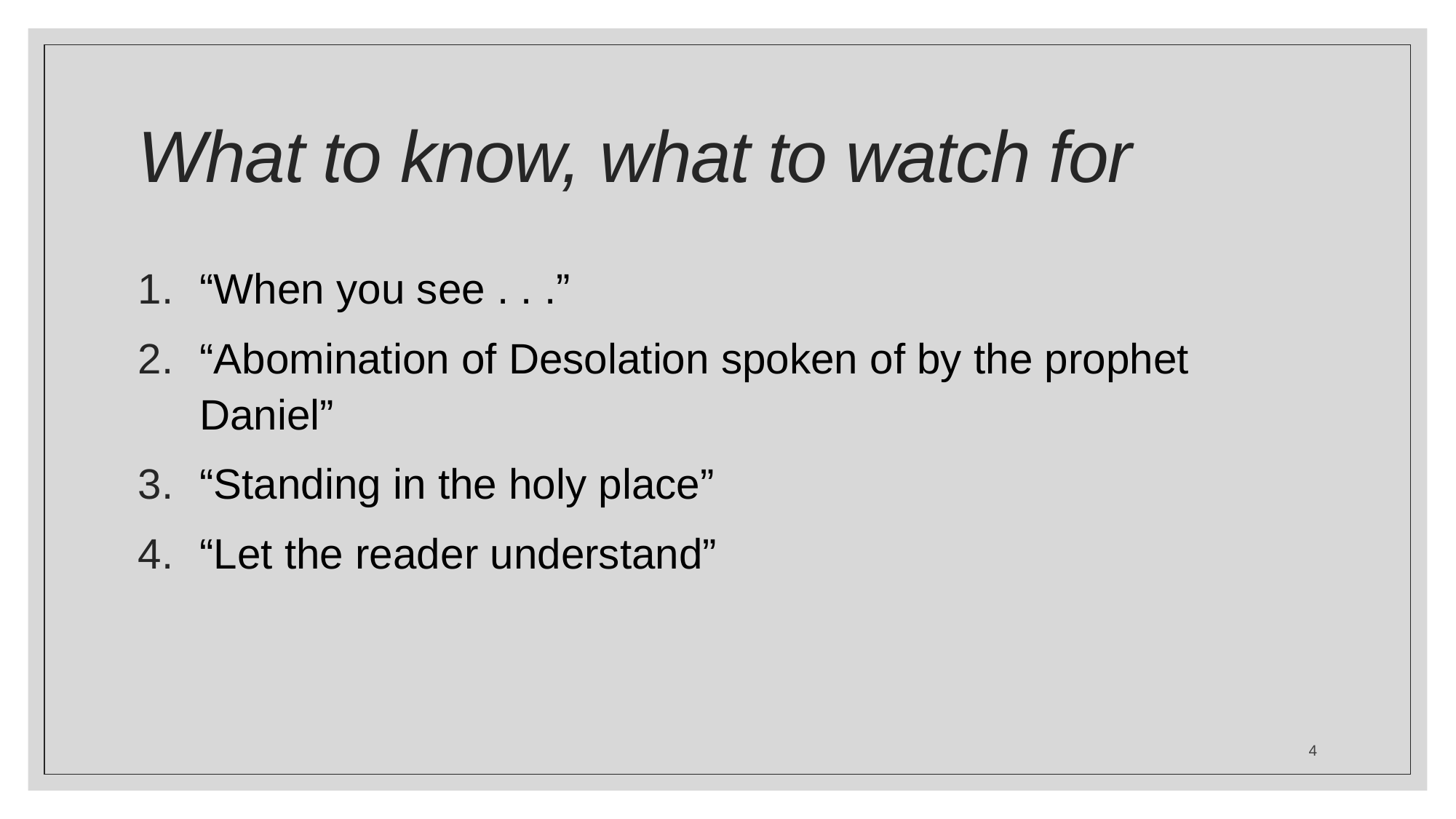

# What to know, what to watch for
“When you see . . .”
“Abomination of Desolation spoken of by the prophet Daniel”
“Standing in the holy place”
“Let the reader understand”
4